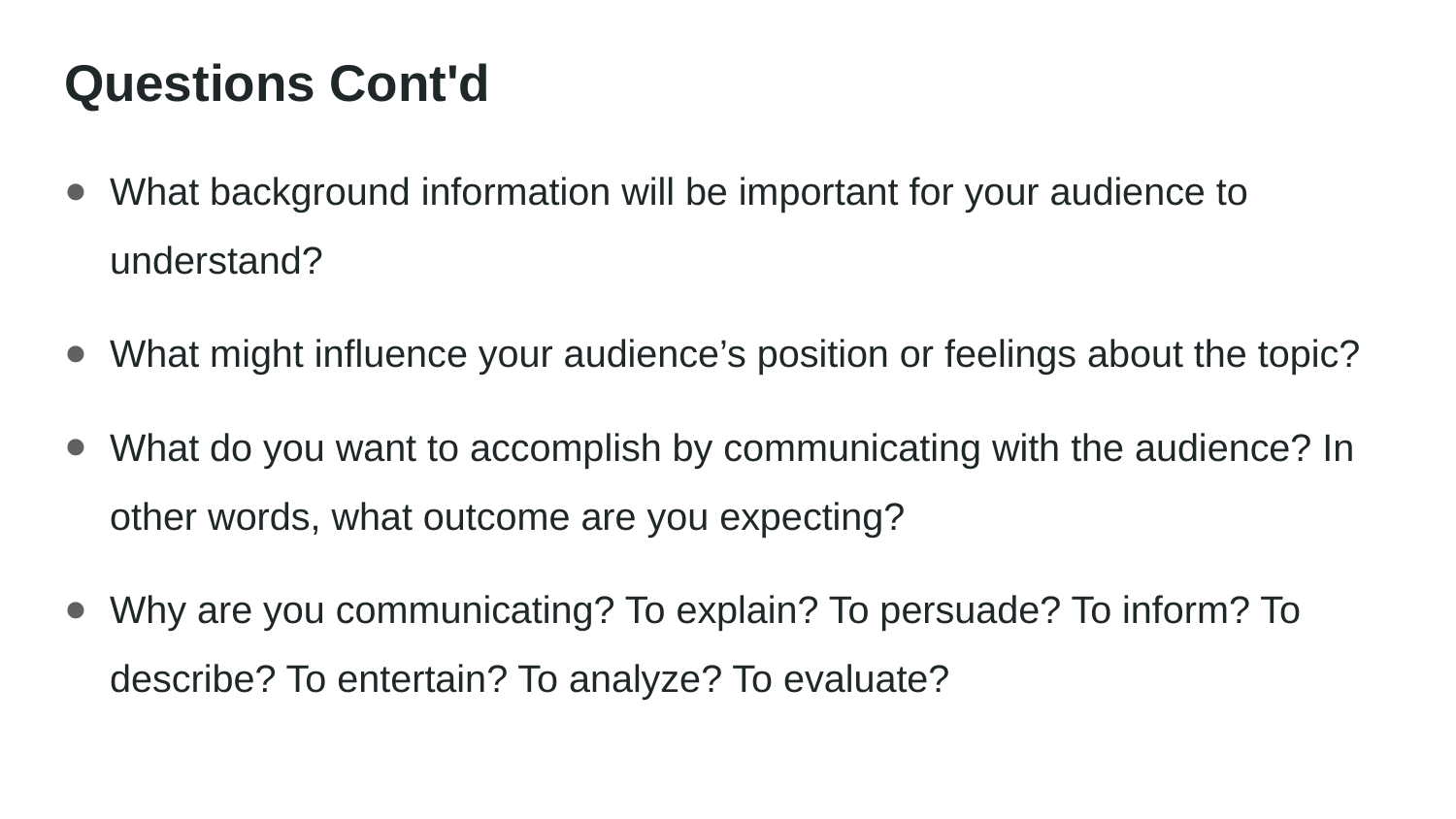

# Questions Cont'd
What background information will be important for your audience to understand?
What might influence your audience’s position or feelings about the topic?
What do you want to accomplish by communicating with the audience? In other words, what outcome are you expecting?
Why are you communicating? To explain? To persuade? To inform? To describe? To entertain? To analyze? To evaluate?